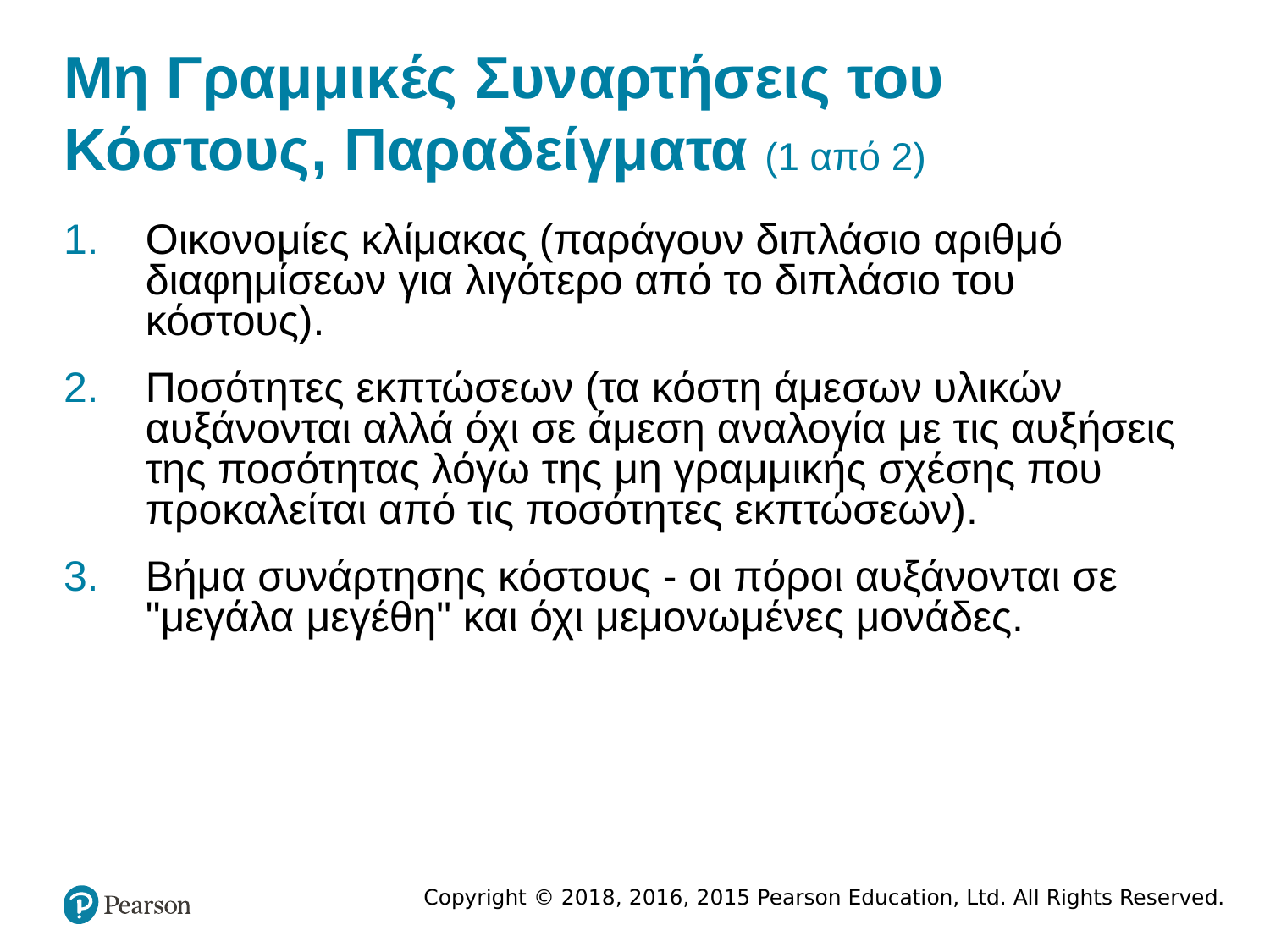

# Μη Γραμμικές Συναρτήσεις του Κόστους, Παραδείγματα (1 από 2)
Οικονομίες κλίμακας (παράγουν διπλάσιο αριθμό διαφημίσεων για λιγότερο από το διπλάσιο του κόστους).
Ποσότητες εκπτώσεων (τα κόστη άμεσων υλικών αυξάνονται αλλά όχι σε άμεση αναλογία με τις αυξήσεις της ποσότητας λόγω της μη γραμμικής σχέσης που προκαλείται από τις ποσότητες εκπτώσεων).
Βήμα συνάρτησης κόστους - οι πόροι αυξάνονται σε "μεγάλα μεγέθη" και όχι μεμονωμένες μονάδες.